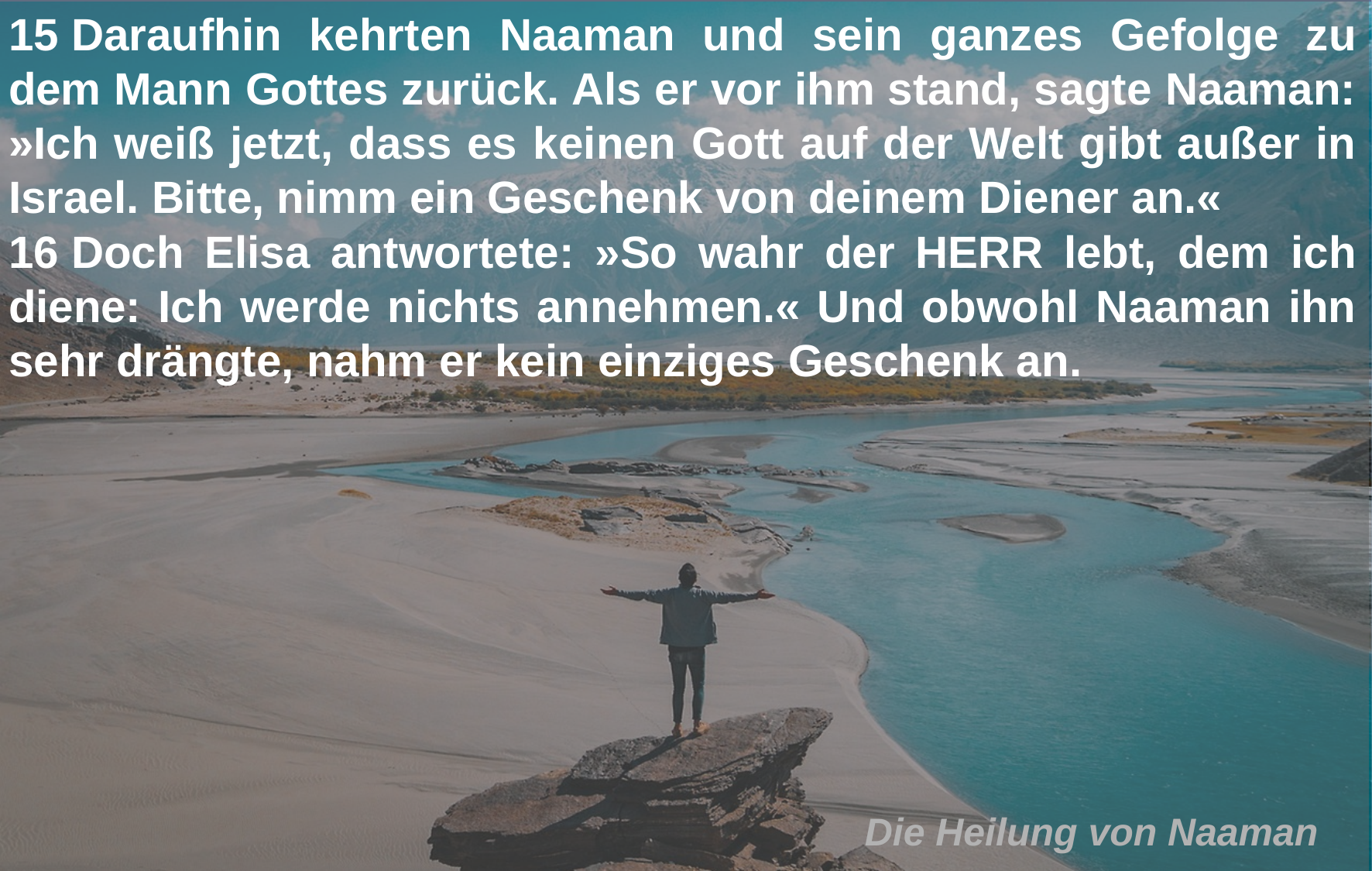

15 Daraufhin kehrten Naaman und sein ganzes Gefolge zu dem Mann Gottes zurück. Als er vor ihm stand, sagte Naaman: »Ich weiß jetzt, dass es keinen Gott auf der Welt gibt außer in Israel. Bitte, nimm ein Geschenk von deinem Diener an.«
16 Doch Elisa antwortete: »So wahr der HERR lebt, dem ich diene: Ich werde nichts annehmen.« Und obwohl Naaman ihn sehr drängte, nahm er kein einziges Geschenk an.

Die Heilung von Naaman